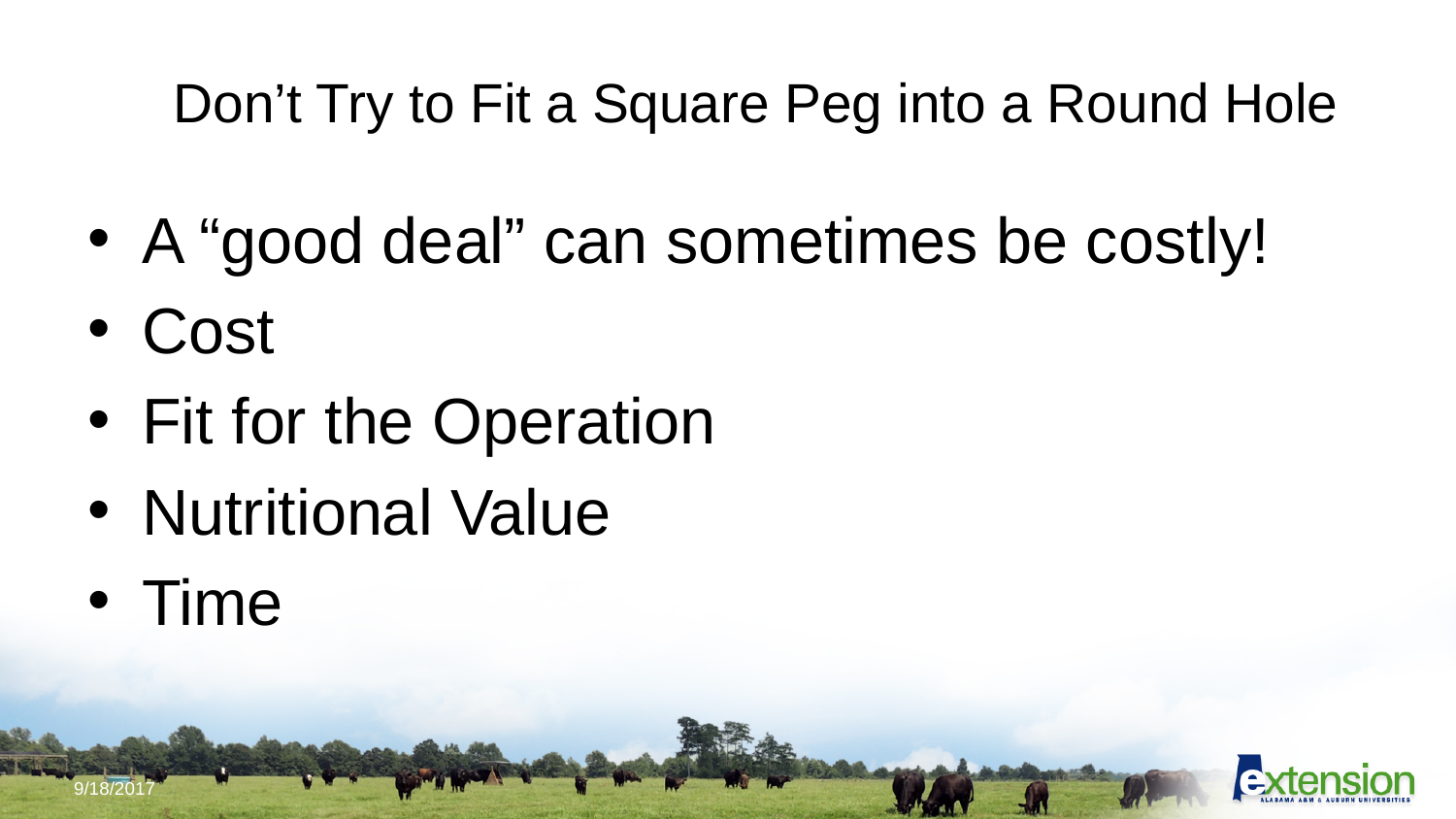

# Don’t Try to Fit a Square Peg into a Round Hole
A “good deal” can sometimes be costly!
Cost
Fit for the Operation
Nutritional Value
Time

38
9/18/2017